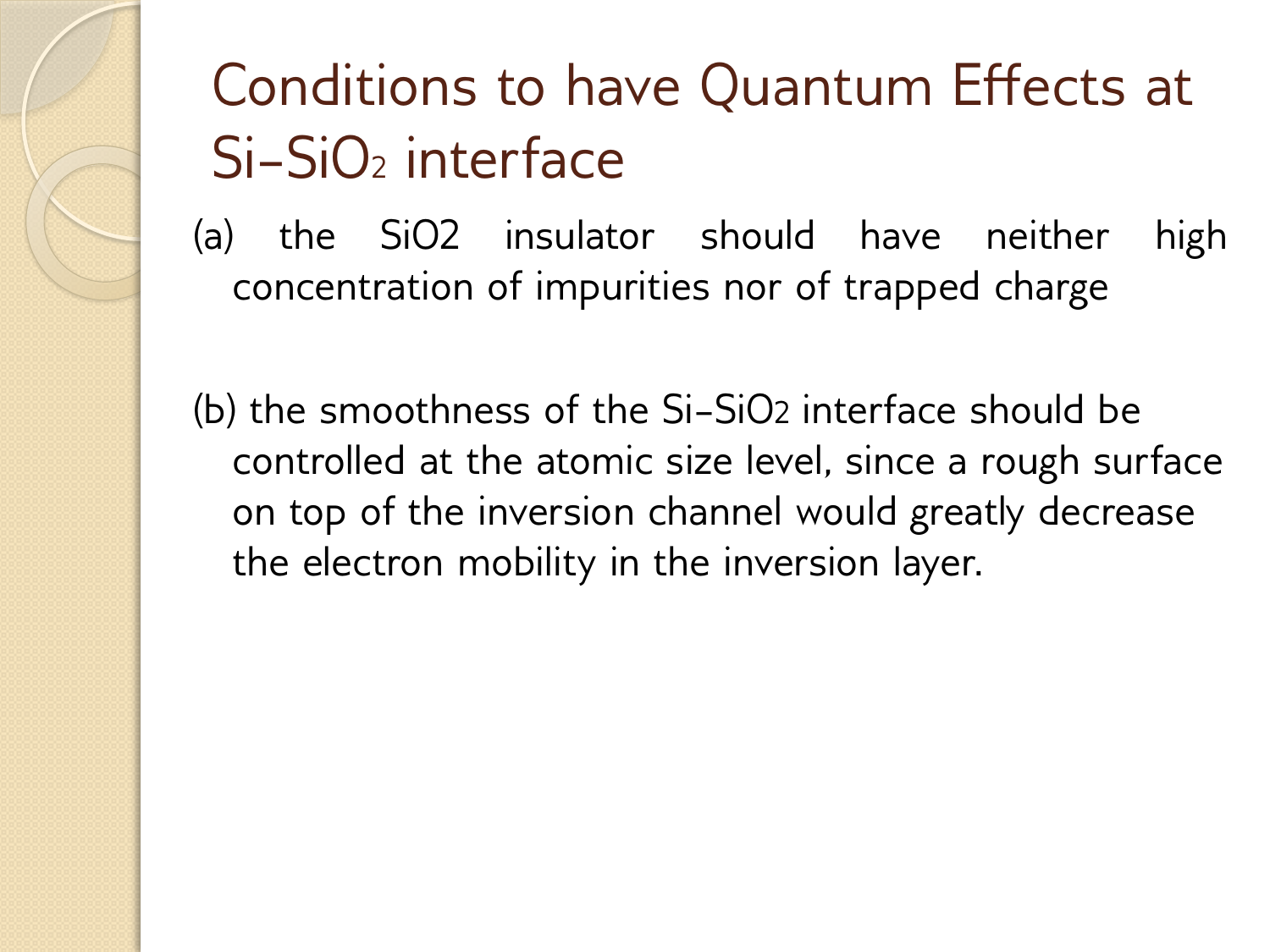

# Conditions to have Quantum Effects at Si–SiO2 interface
(a) the SiO2 insulator should have neither high concentration of impurities nor of trapped charge

(b) the smoothness of the Si–SiO2 interface should be controlled at the atomic size level, since a rough surface on top of the inversion channel would greatly decrease the electron mobility in the inversion layer.